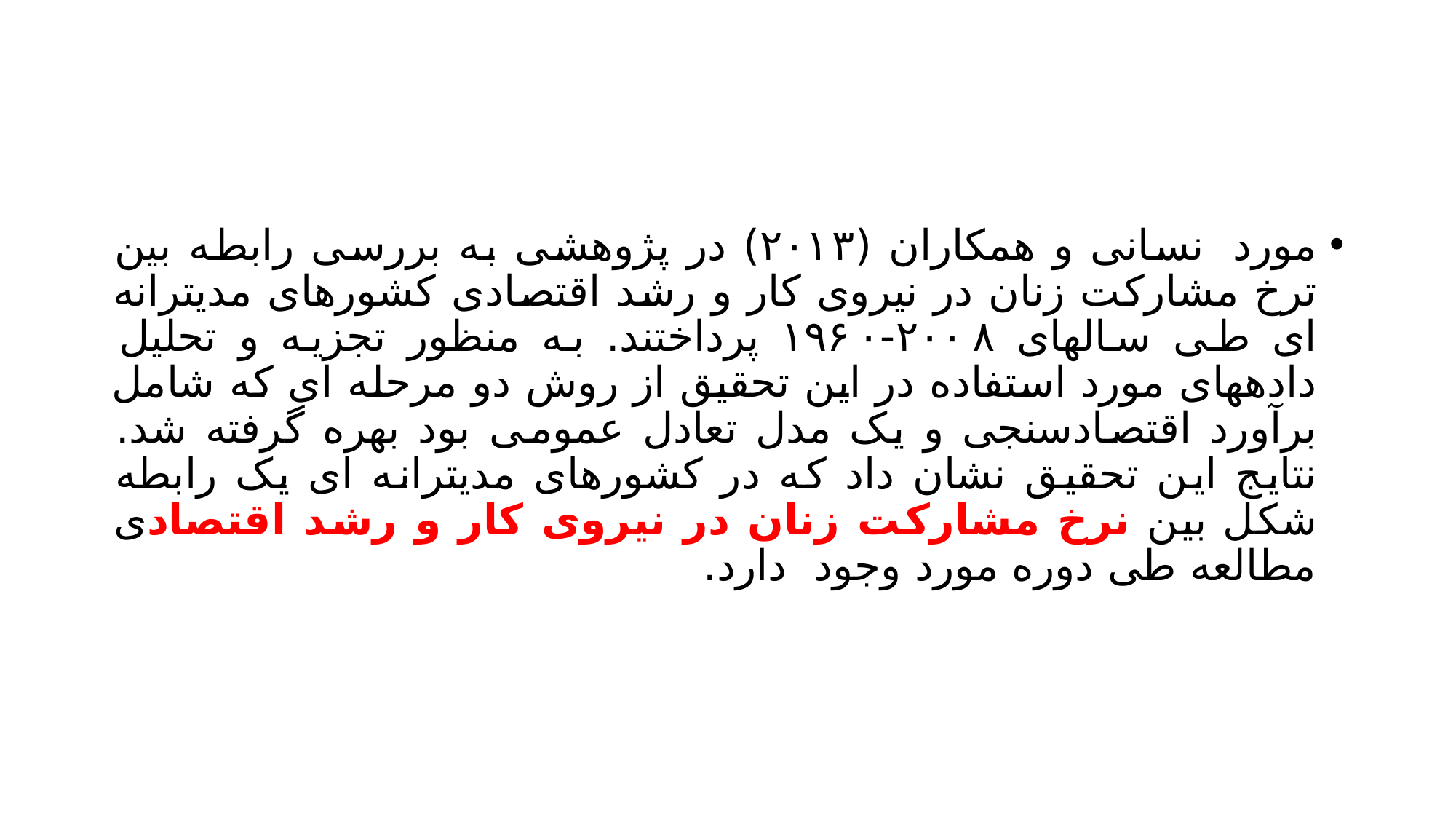

#
مورد  نسانی و همکاران (۲۰۱۳) در پژوهشی به بررسی رابطه بین ترخ مشارکت زنان در نیروی کار و رشد اقتصادی کشورهای مدیترانه ای طی سالهای ۲۰۰۸-۱۹۶۰ پرداختند. به منظور تجزیه و تحلیل دادههای مورد استفاده در این تحقیق از روش دو مرحله ای که شامل برآورد اقتصادسنجی و یک مدل تعادل عمومی بود بهره گرفته شد. نتایج این تحقیق نشان داد که در کشورهای مدیترانه ای یک رابطه شکل بین نرخ مشارکت زنان در نیروی کار و رشد اقتصادی مطالعه طی دوره مورد وجود  دارد.